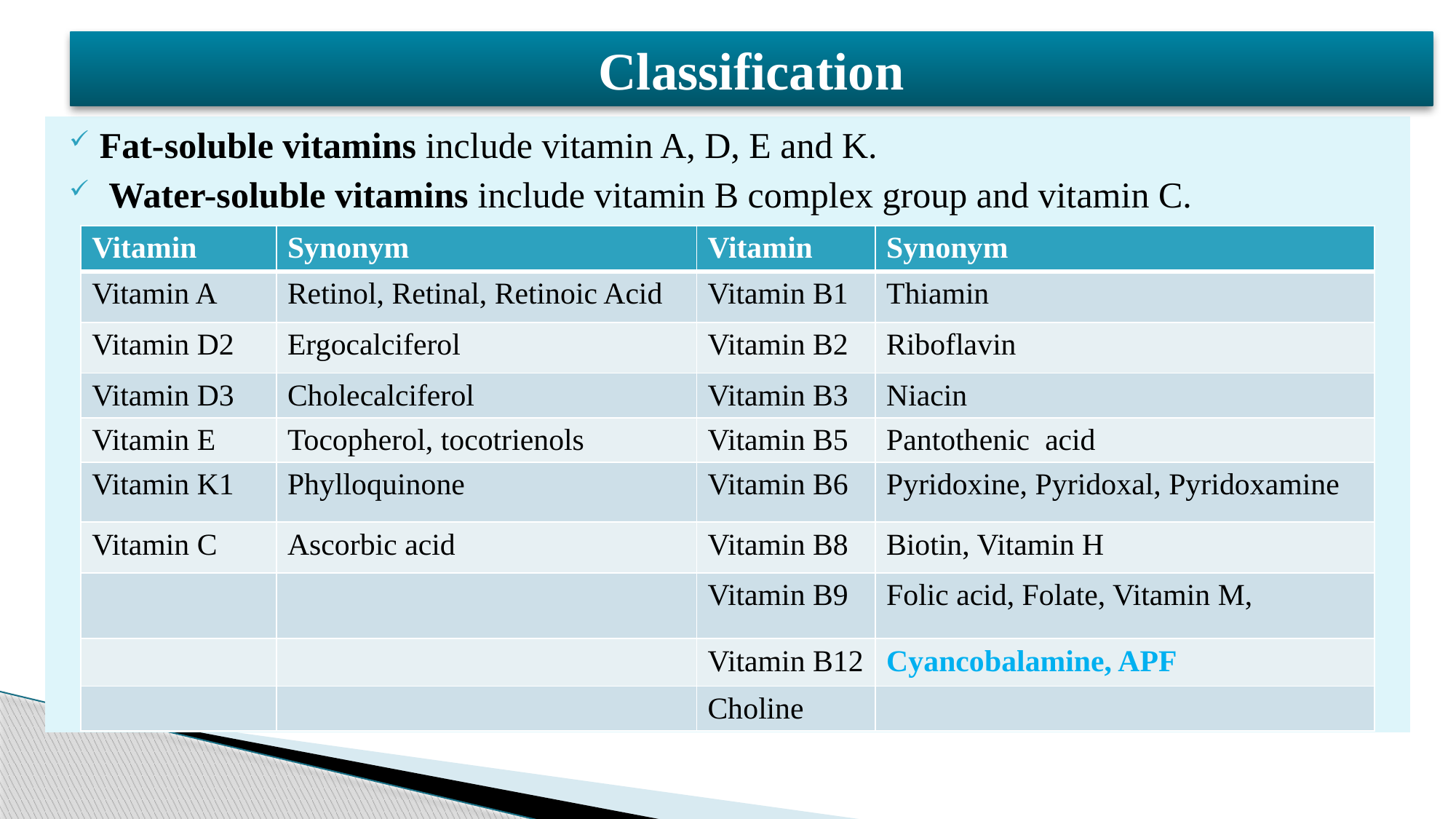

# Classification
Fat-soluble vitamins include vitamin A, D, E and K.
 Water-soluble vitamins include vitamin B complex group and vitamin C.

| Vitamin | Synonym | Vitamin | Synonym |
| --- | --- | --- | --- |
| Vitamin A | Retinol, Retinal, Retinoic Acid | Vitamin B1 | Thiamin |
| Vitamin D2 | Ergocalciferol | Vitamin B2 | Riboflavin |
| Vitamin D3 | Cholecalciferol | Vitamin B3 | Niacin |
| Vitamin E | Tocopherol, tocotrienols | Vitamin B5 | Pantothenic acid |
| Vitamin K1 | Phylloquinone | Vitamin B6 | Pyridoxine, Pyridoxal, Pyridoxamine |
| Vitamin C | Ascorbic acid | Vitamin B8 | Biotin, Vitamin H |
|  |  | Vitamin B9 | Folic acid, Folate, Vitamin M, |
|  |  | Vitamin B12 | Cyancobalamine, APF |
|  |  | Choline |  |